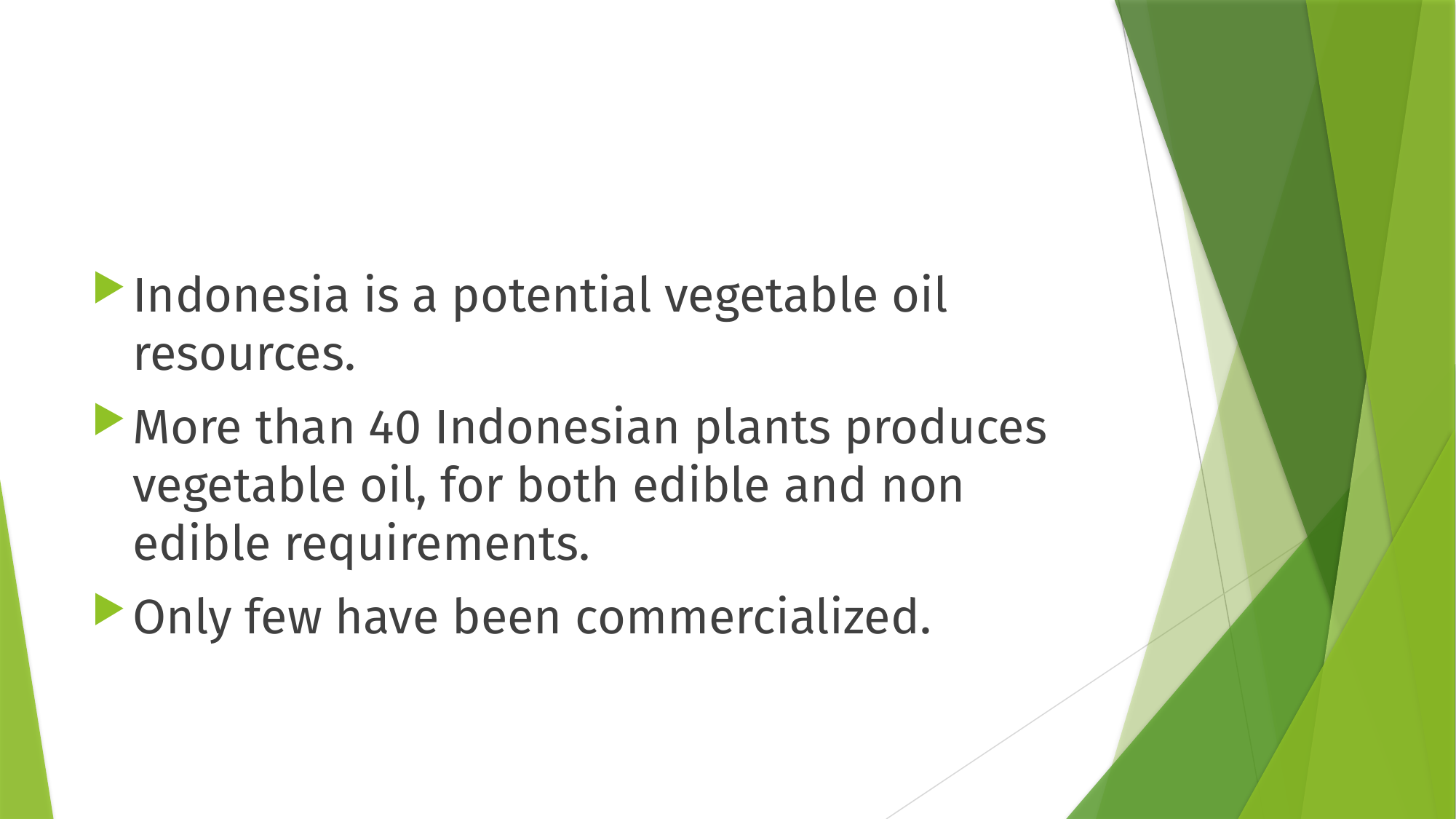

#
Indonesia is a potential vegetable oil resources.
More than 40 Indonesian plants produces vegetable oil, for both edible and non edible requirements.
Only few have been commercialized.